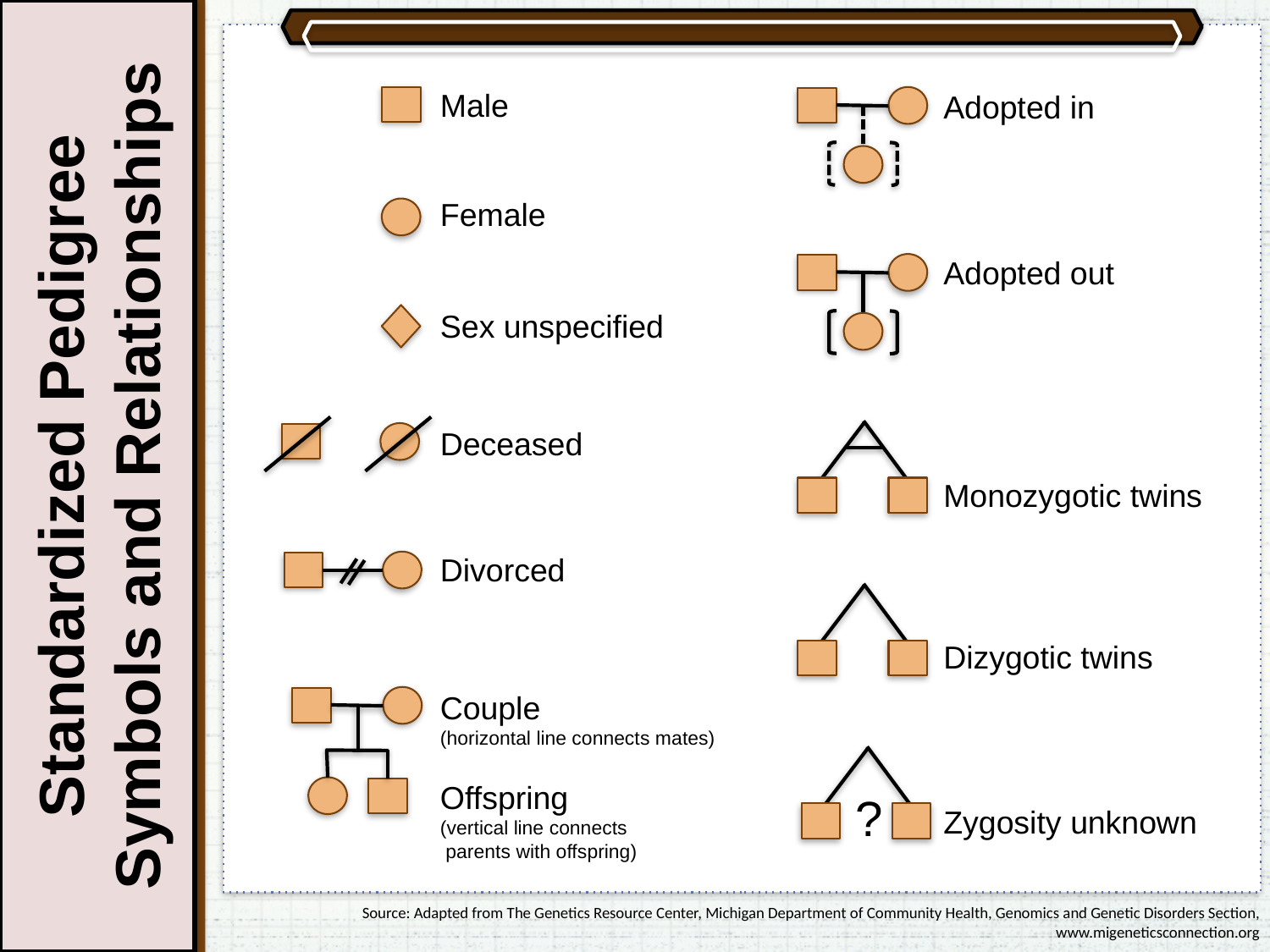

Male
Adopted in

Female

Adopted out

Sex unspecified

# Standardized Pedigree Symbols and Relationships

Deceased

Monozygotic twins
Divorced

Dizygotic twins
Couple
(horizontal line connects mates)

?
Offspring
(vertical line connects
 parents with offspring)
Zygosity unknown
Source: Adapted from The Genetics Resource Center, Michigan Department of Community Health, Genomics and Genetic Disorders Section,
 www.migeneticsconnection.org